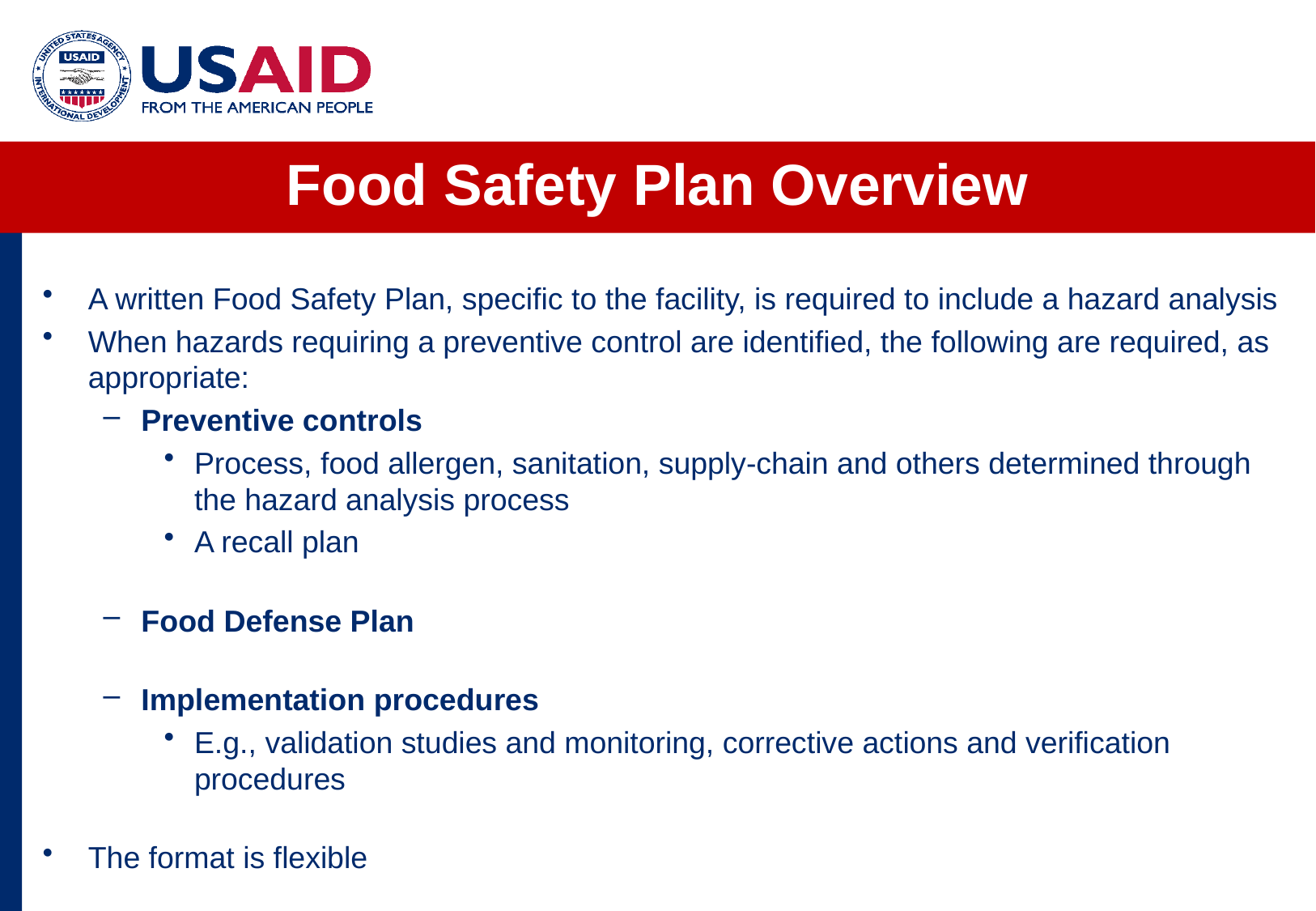

# Food Safety Plan Overview
A written Food Safety Plan, specific to the facility, is required to include a hazard analysis
When hazards requiring a preventive control are identified, the following are required, as appropriate:
Preventive controls
Process, food allergen, sanitation, supply-chain and others determined through the hazard analysis process
A recall plan
Food Defense Plan
Implementation procedures
E.g., validation studies and monitoring, corrective actions and verification procedures
The format is flexible